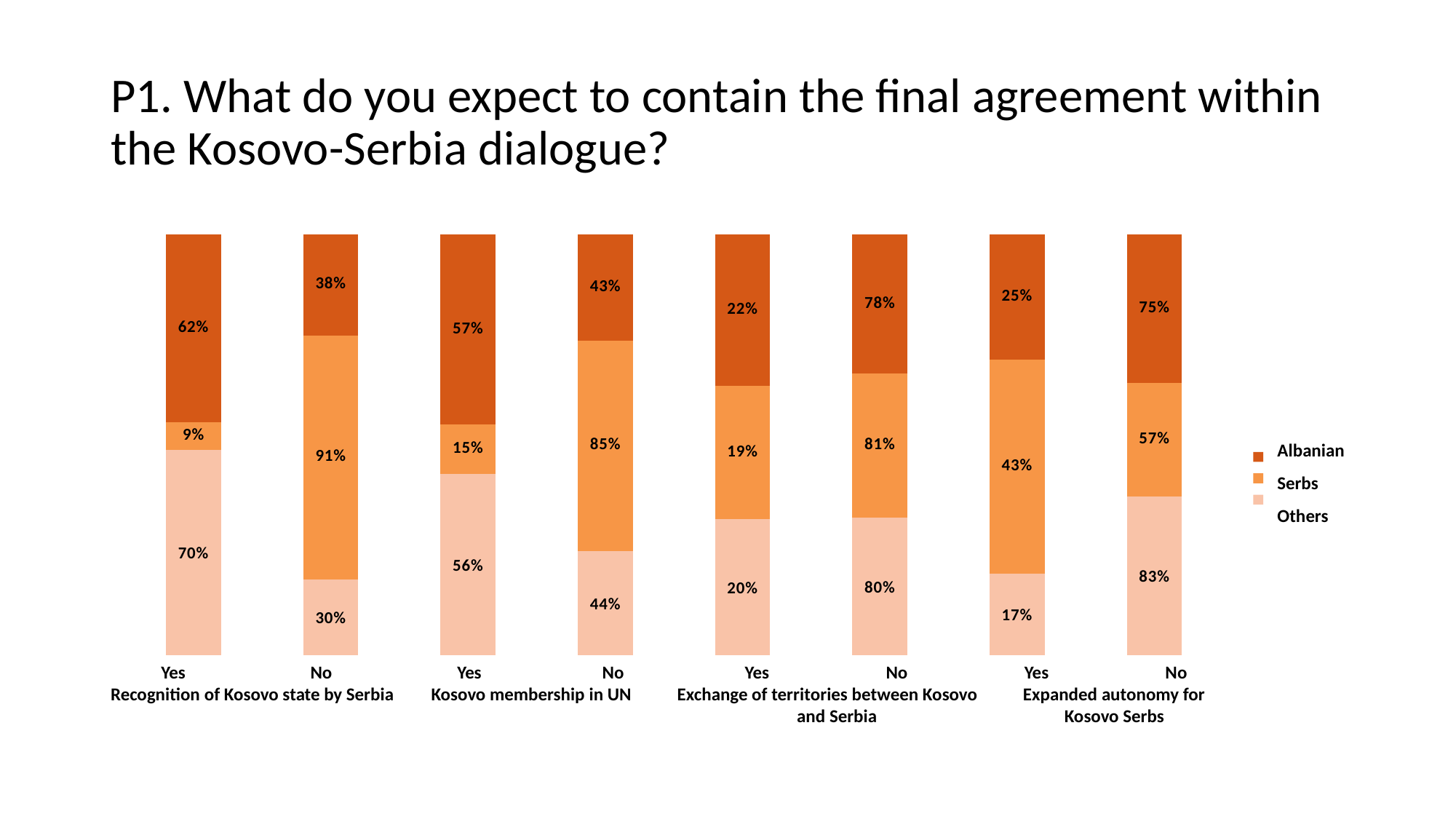

# P1. What do you expect to contain the final agreement within the Kosovo-Serbia dialogue?

### Chart

| Category | Te tjere | Serb | Shqiptar |
|---|---|---|---|
| Po | 0.6989247311827956 | 0.09333333333333334 | 0.6239419588875453 |
| Jo | 0.3010752688172043 | 0.9066666666666666 | 0.37605804111245467 |
| Po | 0.5591397849462365 | 0.14666666666666667 | 0.5707376058041113 |
| Jo | 0.44086021505376344 | 0.8533333333333334 | 0.42926239419588874 |
| Po | 0.2043010752688172 | 0.19333333333333333 | 0.22007255139056833 |
| Jo | 0.7956989247311828 | 0.8066666666666665 | 0.7799274486094316 |
| Po | 0.17204301075268819 | 0.4266666666666667 | 0.24909310761789602 |
| Jo | 0.8279569892473119 | 0.5733333333333334 | 0.7509068923821041 |
Albanian
Serbs
Others
            Yes                              No                              Yes                             No                             Yes                            No                            Yes                            No
Recognition of Kosovo state by Serbia         Kosovo membership in UN           Exchange of territories between Kosovo           Expanded autonomy for
                                                                                                                                                                    and Serbia                                             Kosovo Serbs